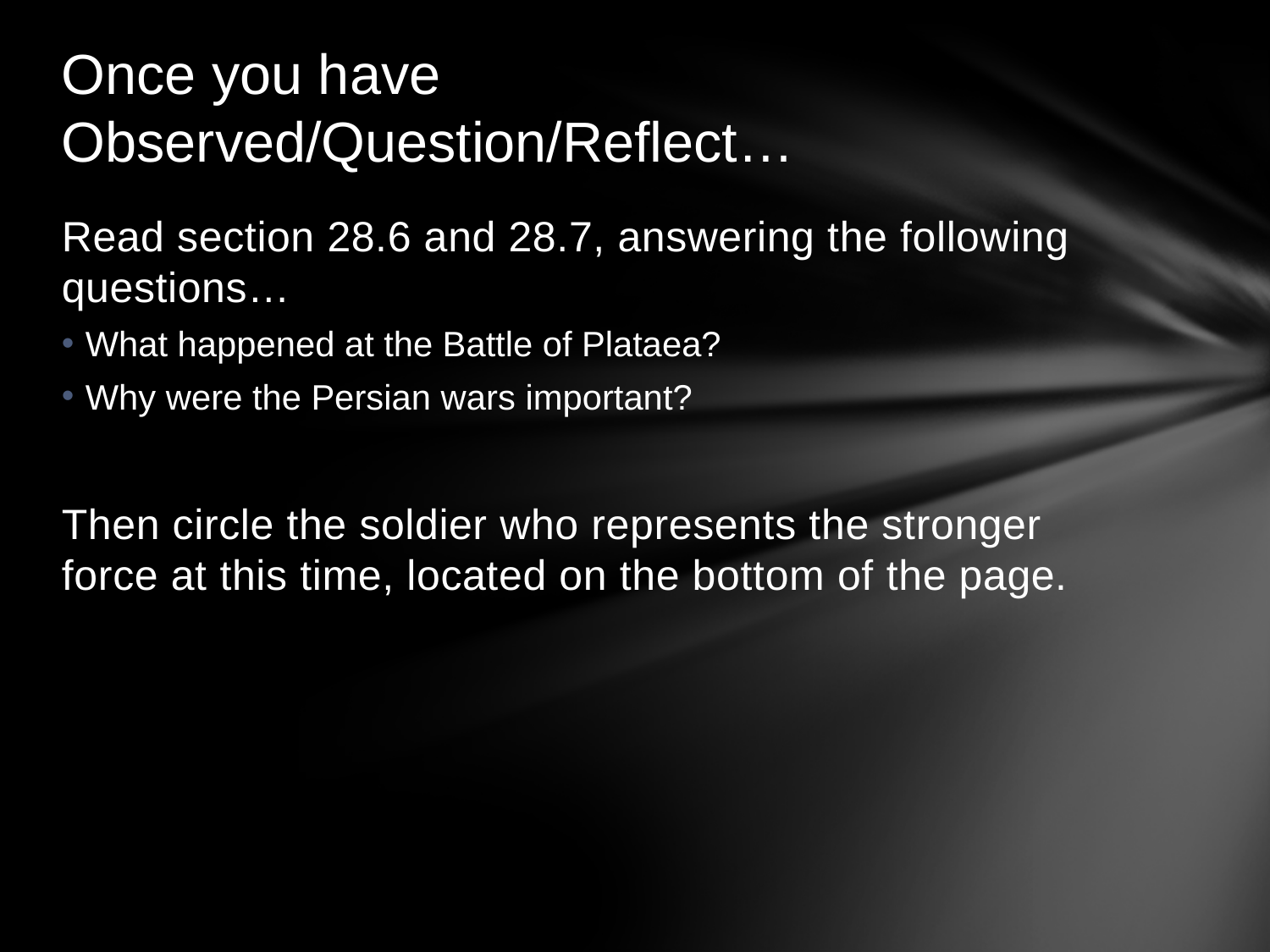

# Once you have Observed/Question/Reflect…
Read section 28.6 and 28.7, answering the following questions…
What happened at the Battle of Plataea?
Why were the Persian wars important?

Then circle the soldier who represents the stronger force at this time, located on the bottom of the page.